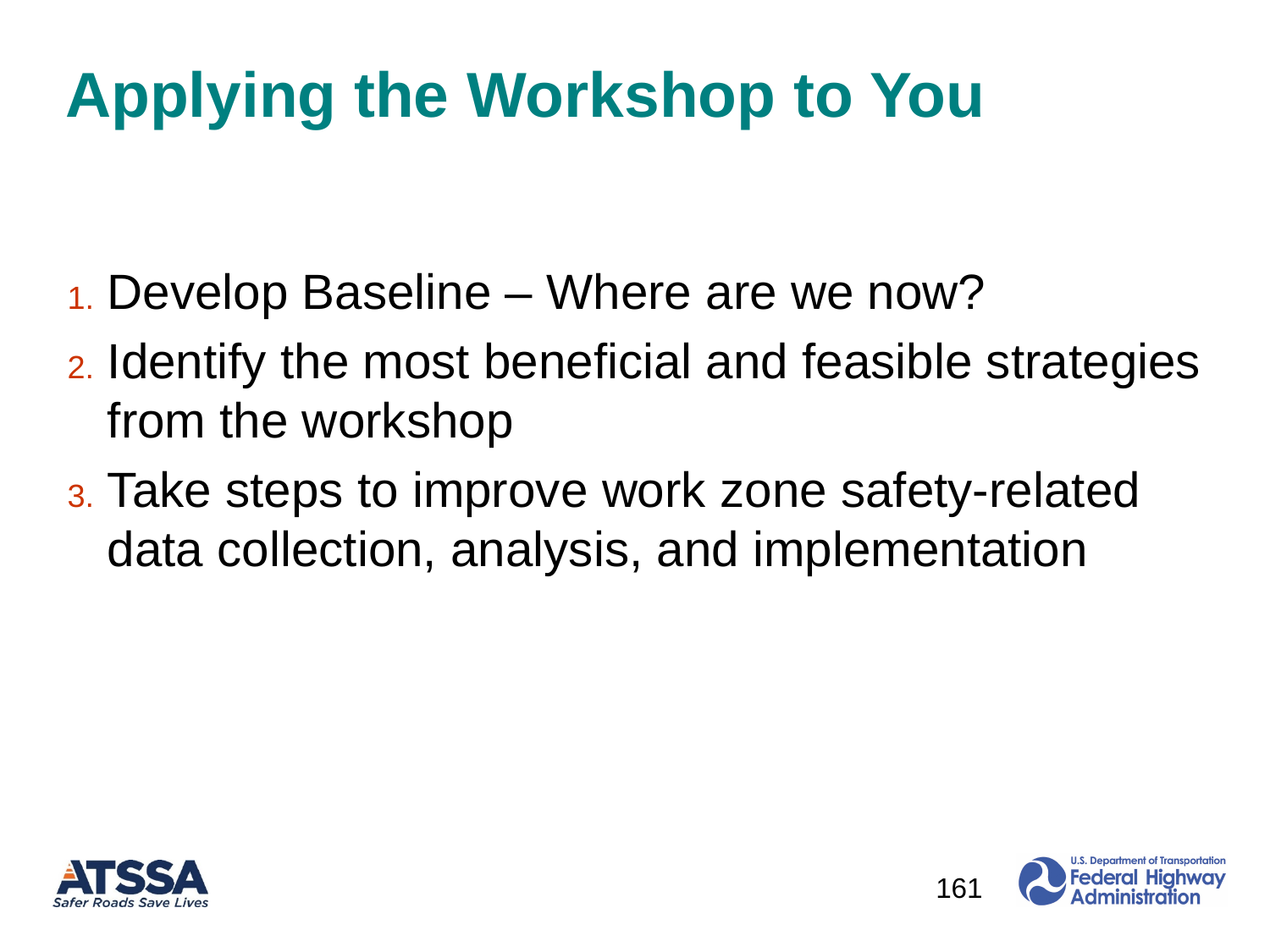

# Applying the Workshop to You
Develop Baseline – Where are we now?
Identify the most beneficial and feasible strategies from the workshop
Take steps to improve work zone safety-related data collection, analysis, and implementation